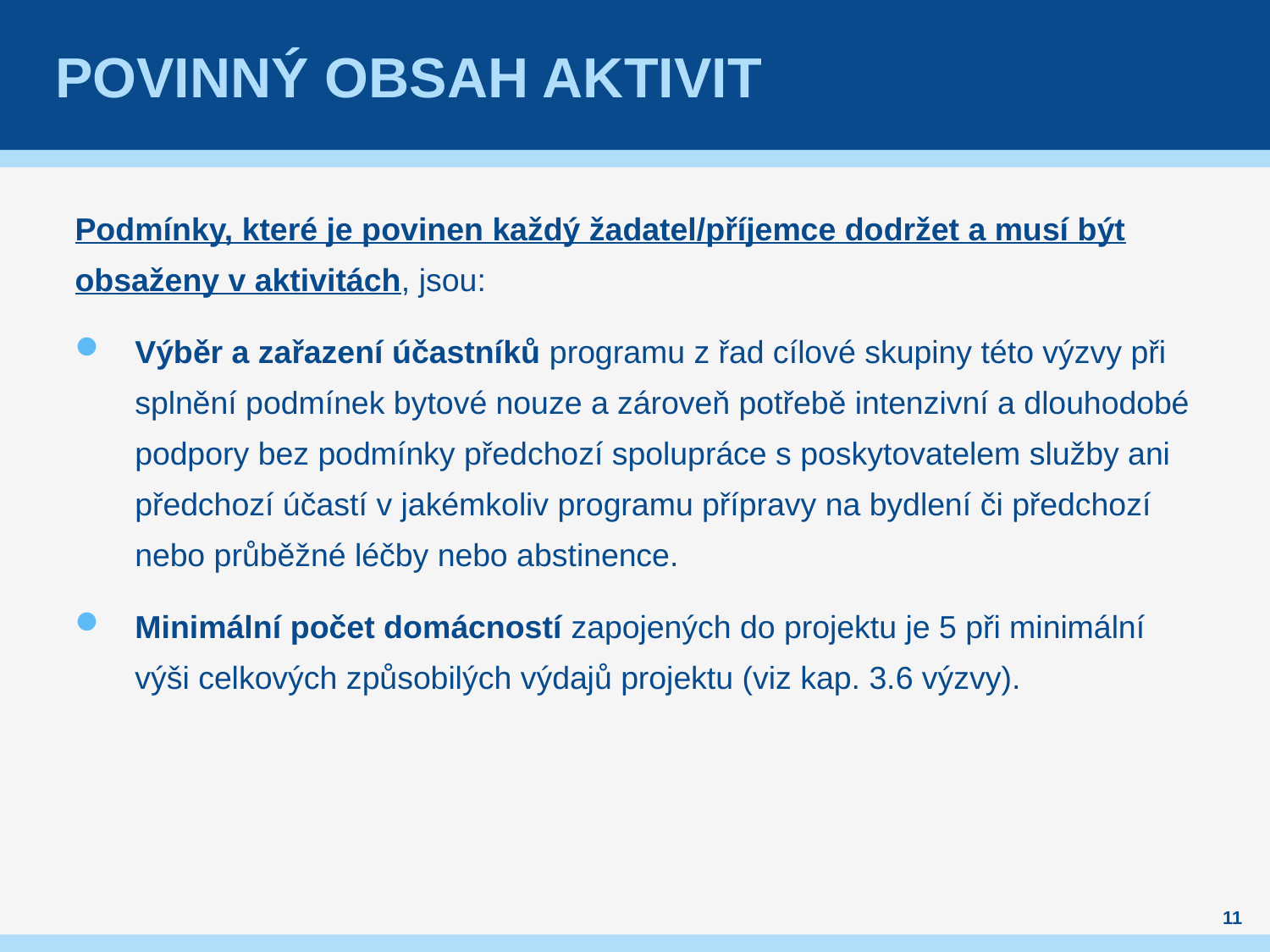

# povinný obsah aktivit
Podmínky, které je povinen každý žadatel/příjemce dodržet a musí být obsaženy v aktivitách, jsou:
Výběr a zařazení účastníků programu z řad cílové skupiny této výzvy při splnění podmínek bytové nouze a zároveň potřebě intenzivní a dlouhodobé podpory bez podmínky předchozí spolupráce s poskytovatelem služby ani předchozí účastí v jakémkoliv programu přípravy na bydlení či předchozí nebo průběžné léčby nebo abstinence.
Minimální počet domácností zapojených do projektu je 5 při minimální výši celkových způsobilých výdajů projektu (viz kap. 3.6 výzvy).
11